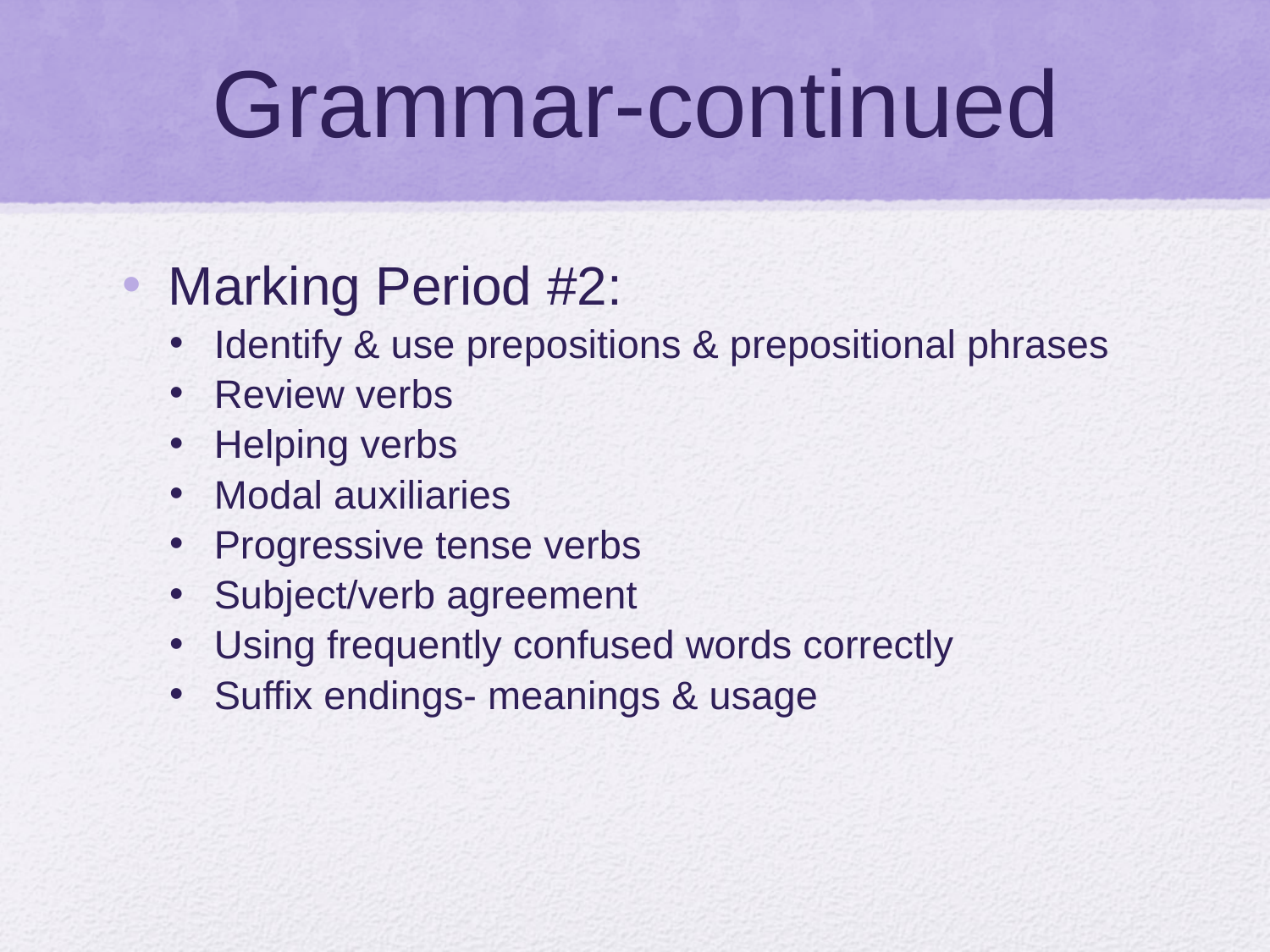

# Grammar-continued
Marking Period #2:
Identify & use prepositions & prepositional phrases
Review verbs
Helping verbs
Modal auxiliaries
Progressive tense verbs
Subject/verb agreement
Using frequently confused words correctly
Suffix endings- meanings & usage